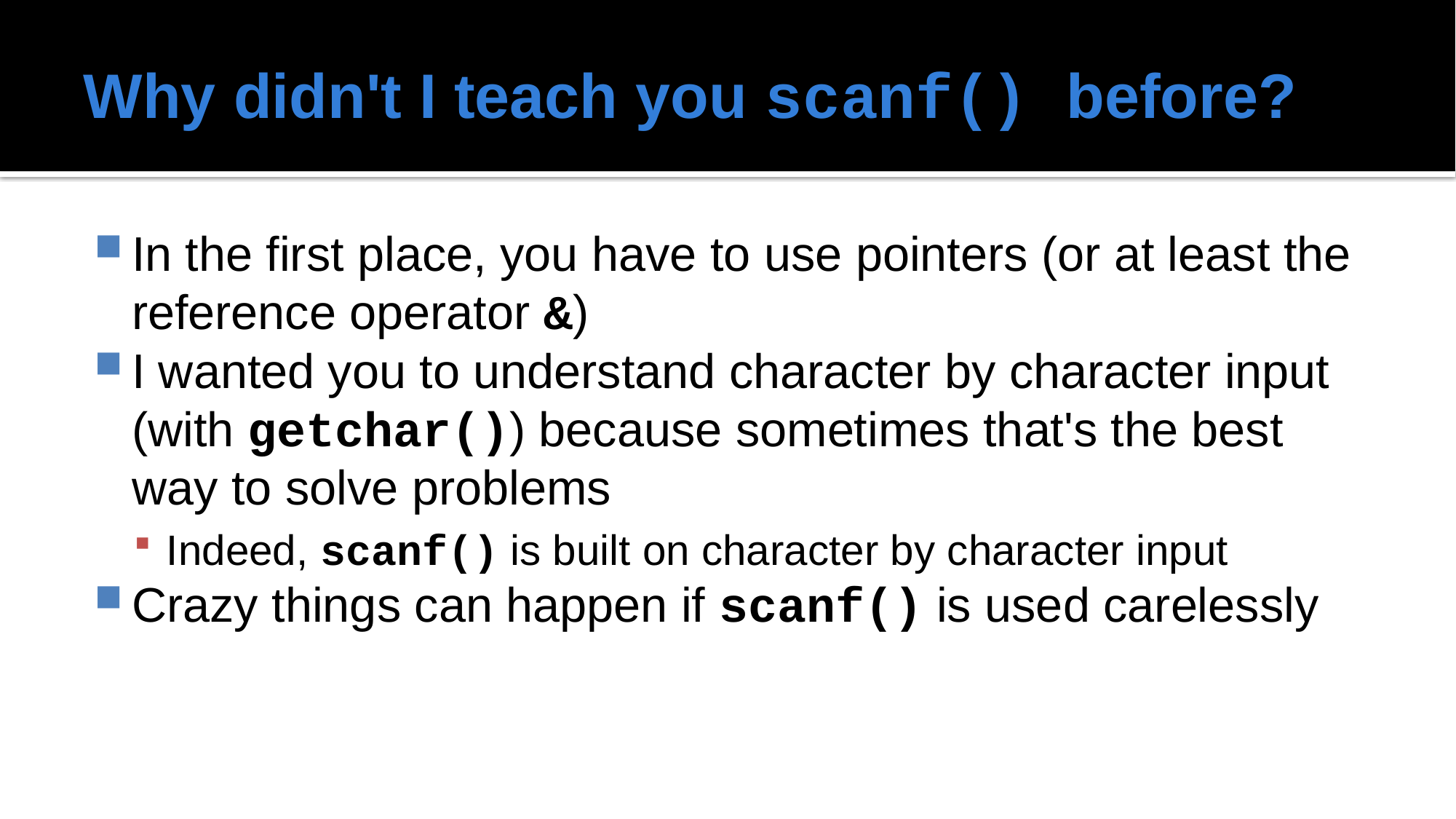

# Why didn't I teach you scanf() before?
In the first place, you have to use pointers (or at least the reference operator &)
I wanted you to understand character by character input (with getchar()) because sometimes that's the best way to solve problems
Indeed, scanf() is built on character by character input
Crazy things can happen if scanf() is used carelessly